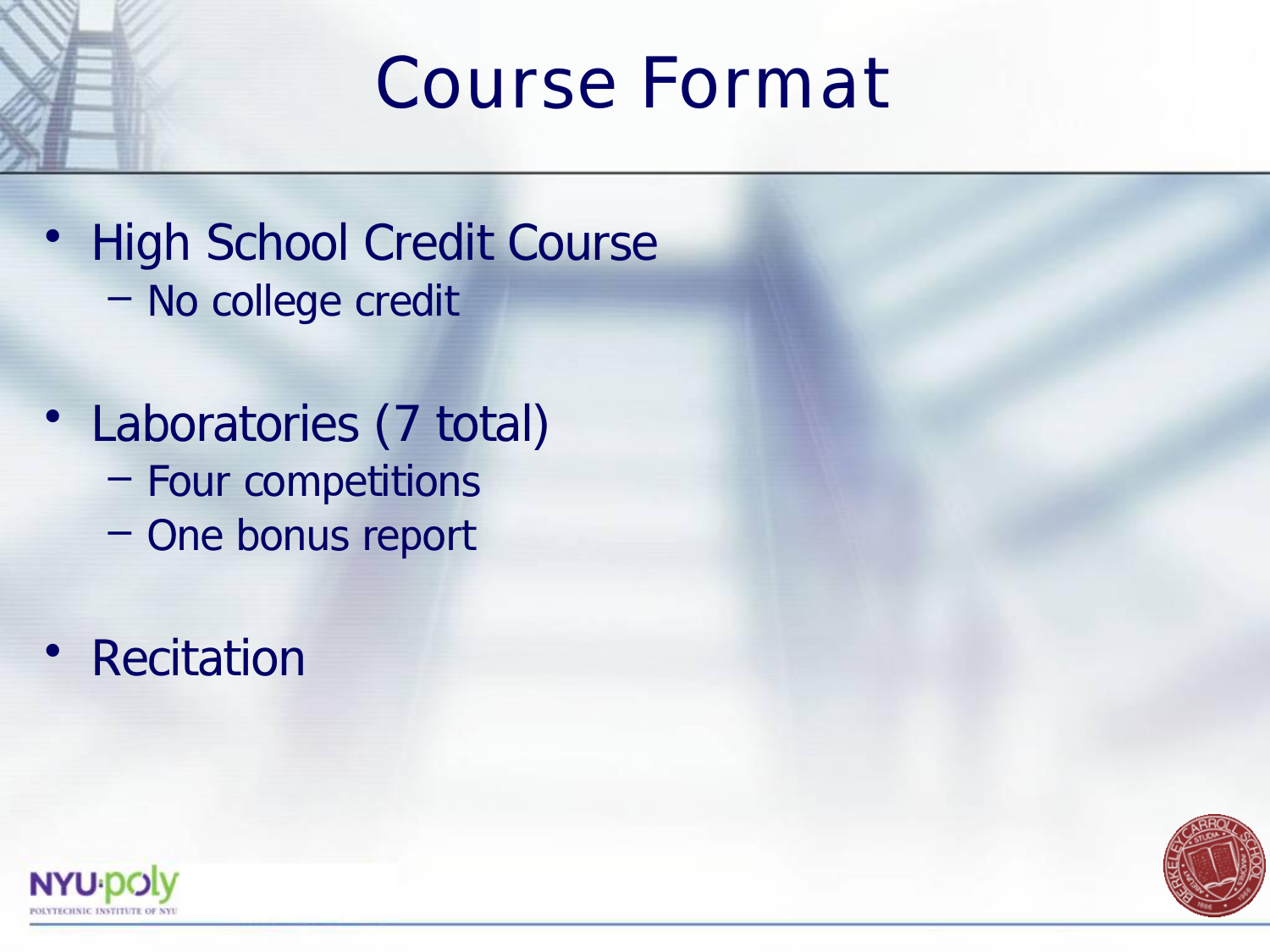

# Course Format
High School Credit Course
No college credit

Laboratories (7 total)
Four competitions
One bonus report

Recitation